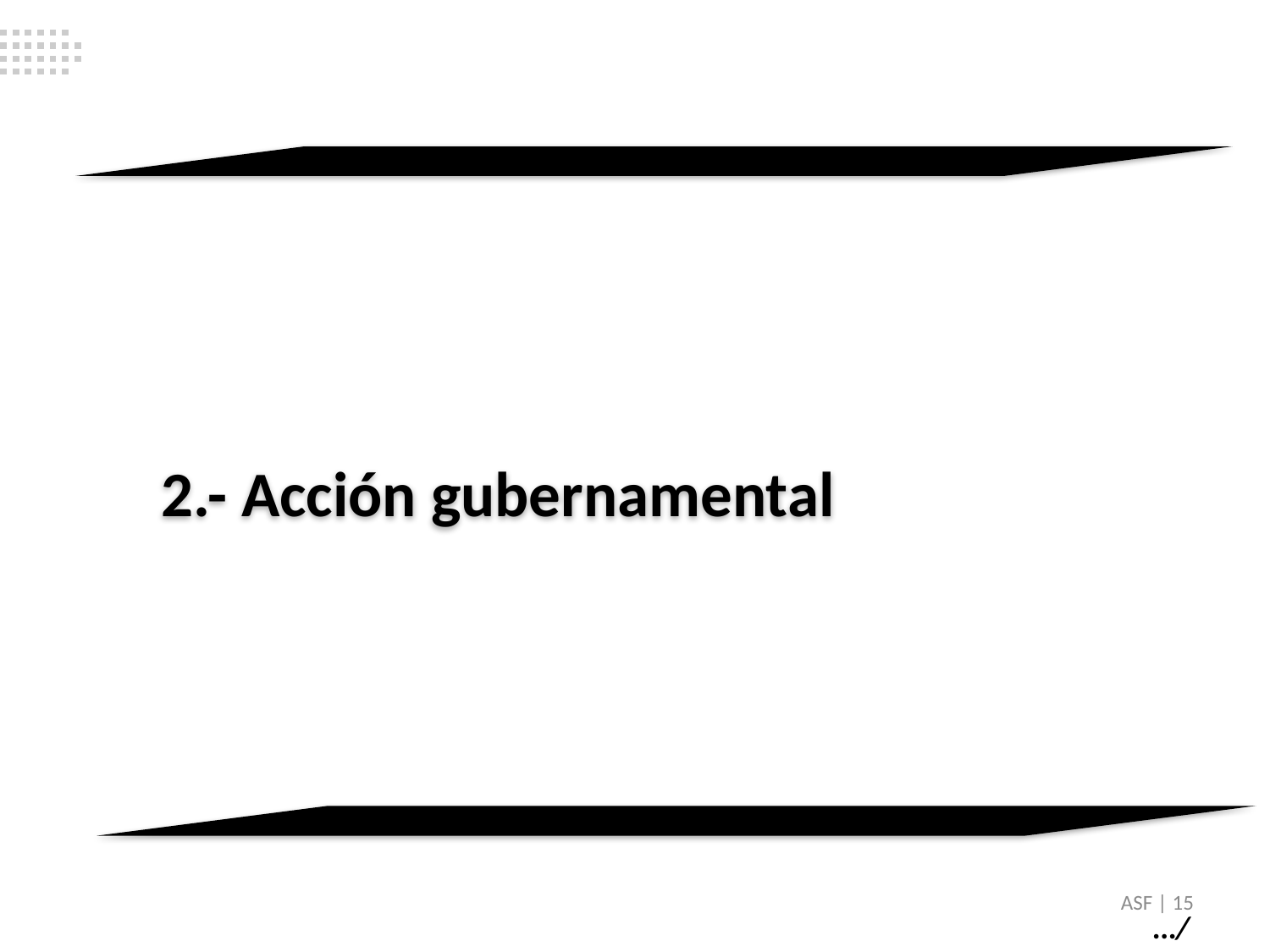

2.- Acción gubernamental

ASF | 15
…/